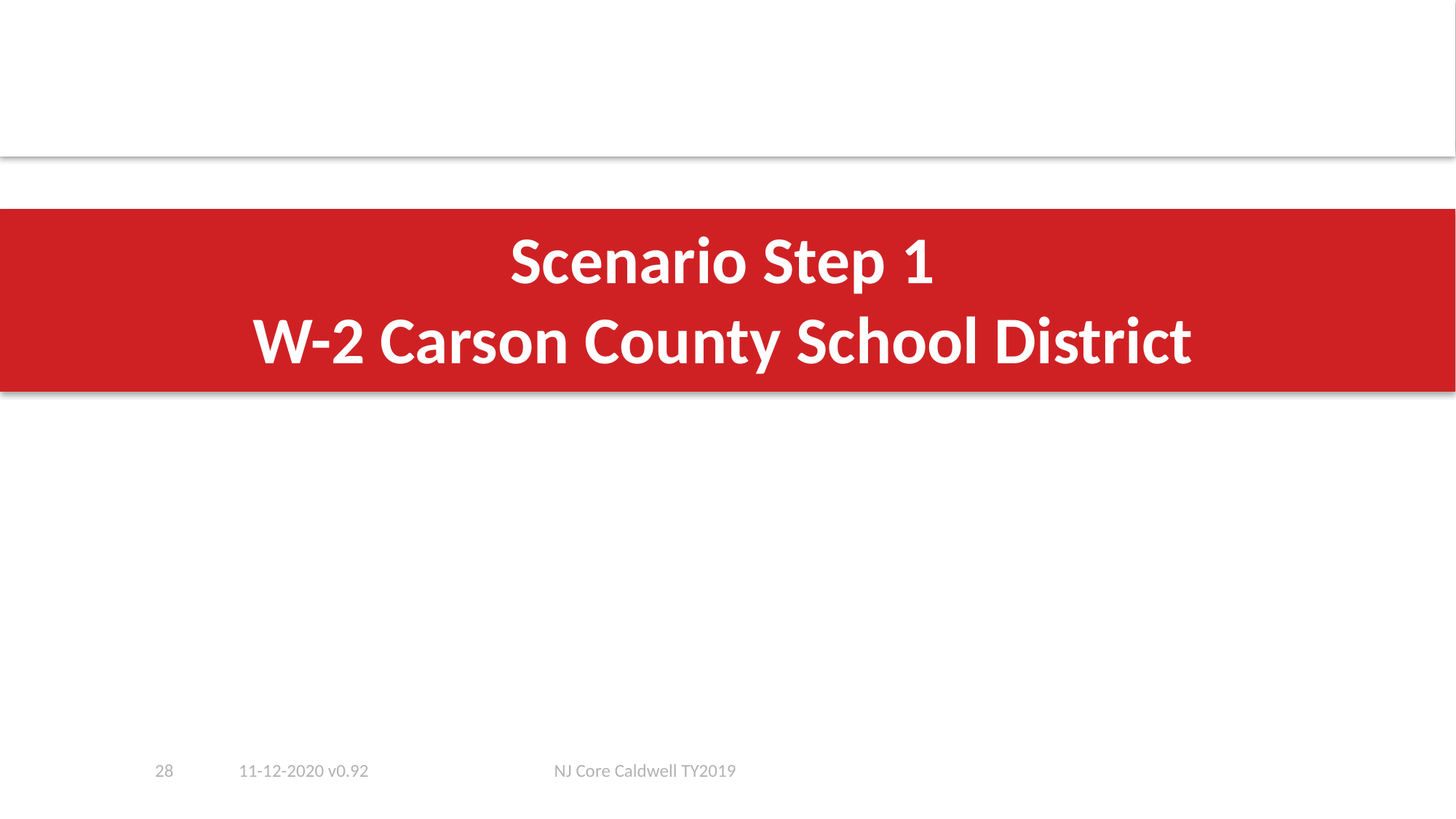

# Scenario Step 1 W-2 Carson County School District

28
11-12-2020 v0.92
NJ Core Caldwell TY2019